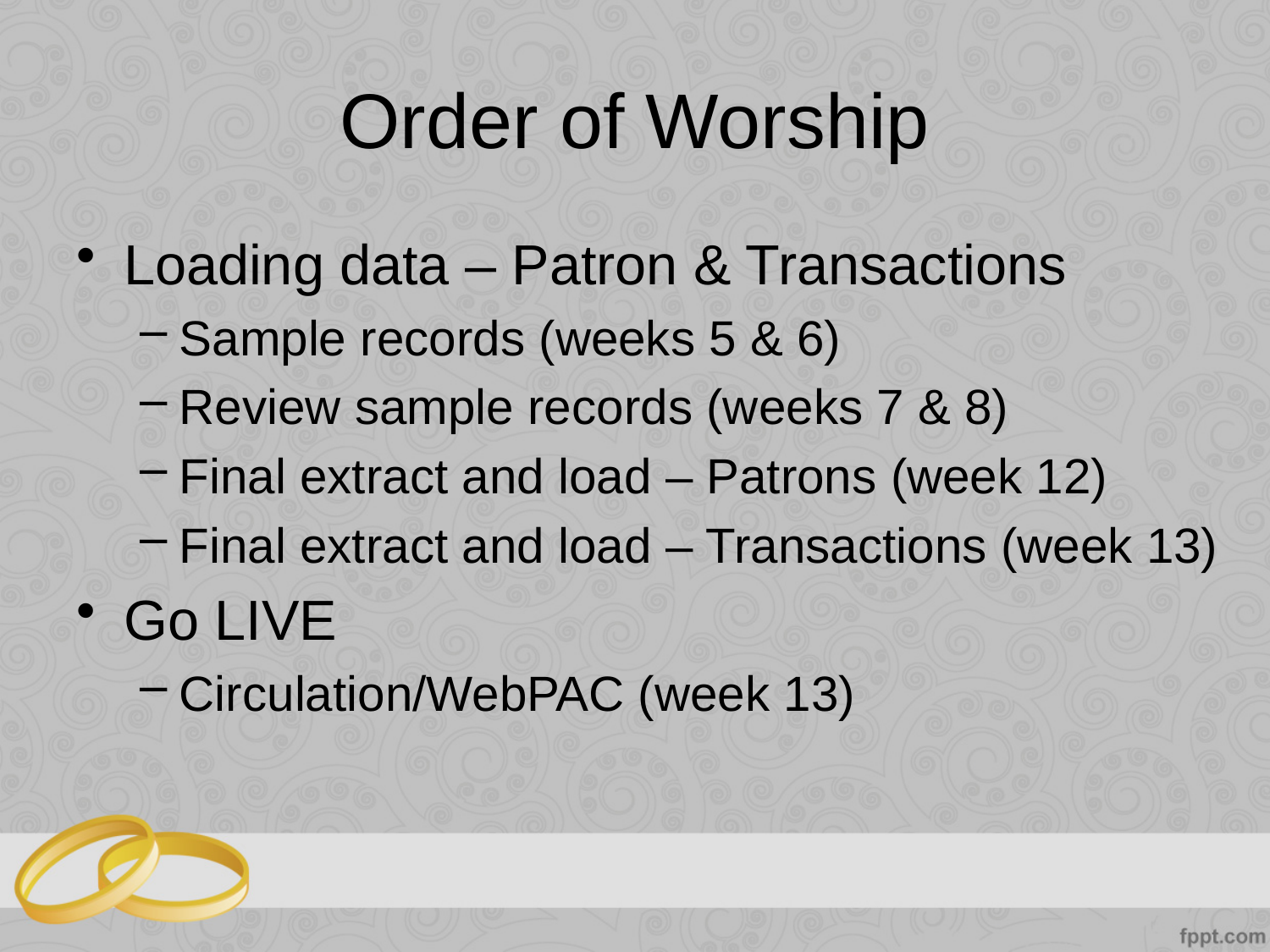

# Order of Worship
Loading data – Patron & Transactions
Sample records (weeks 5 & 6)
Review sample records (weeks 7 & 8)
Final extract and load – Patrons (week 12)
Final extract and load – Transactions (week 13)
Go LIVE
Circulation/WebPAC (week 13)